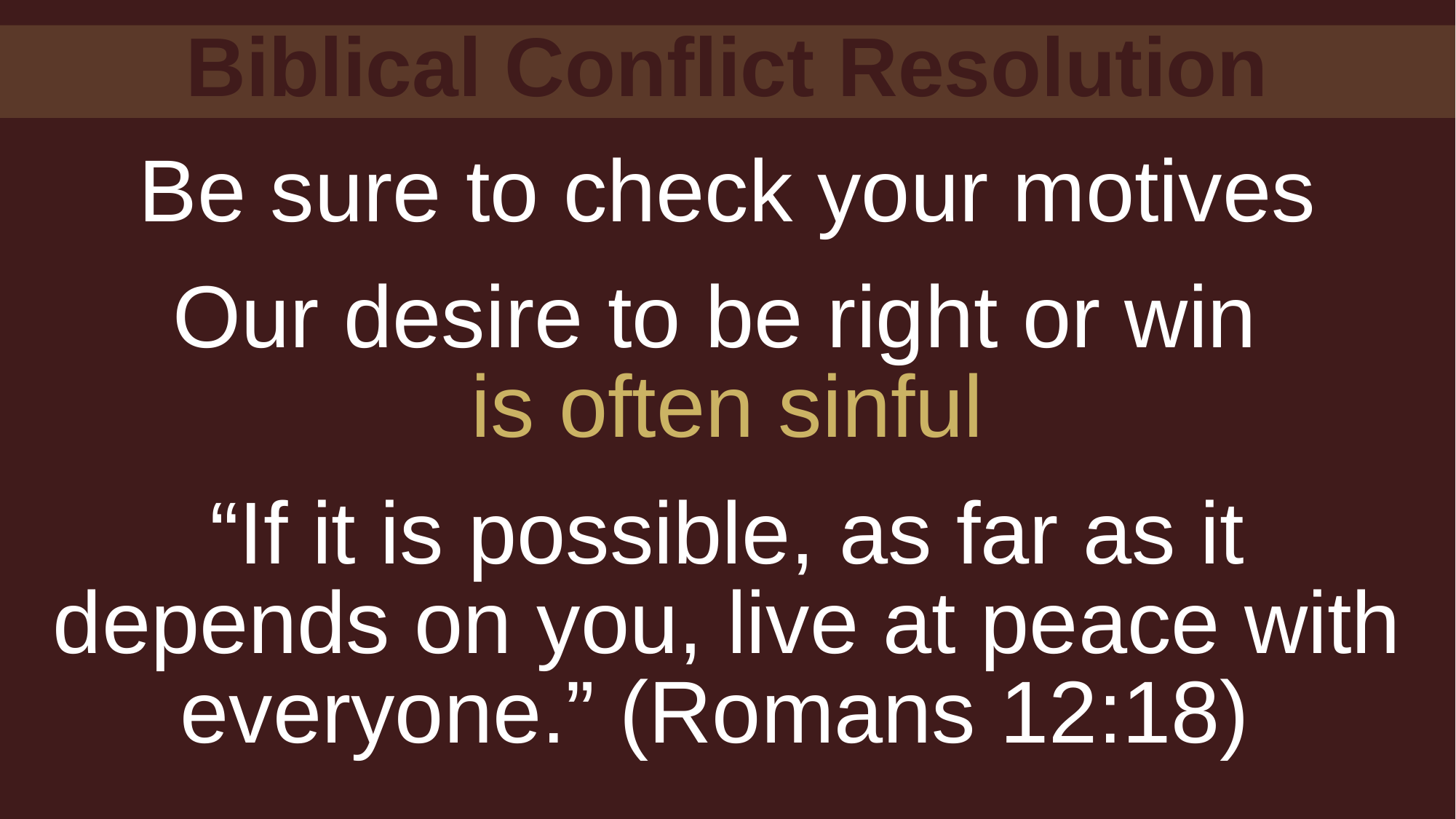

Biblical Conflict Resolution
Be sure to check your motives
Our desire to be right or win
is often sinful
“If it is possible, as far as it depends on you, live at peace with everyone.” (Romans 12:18)